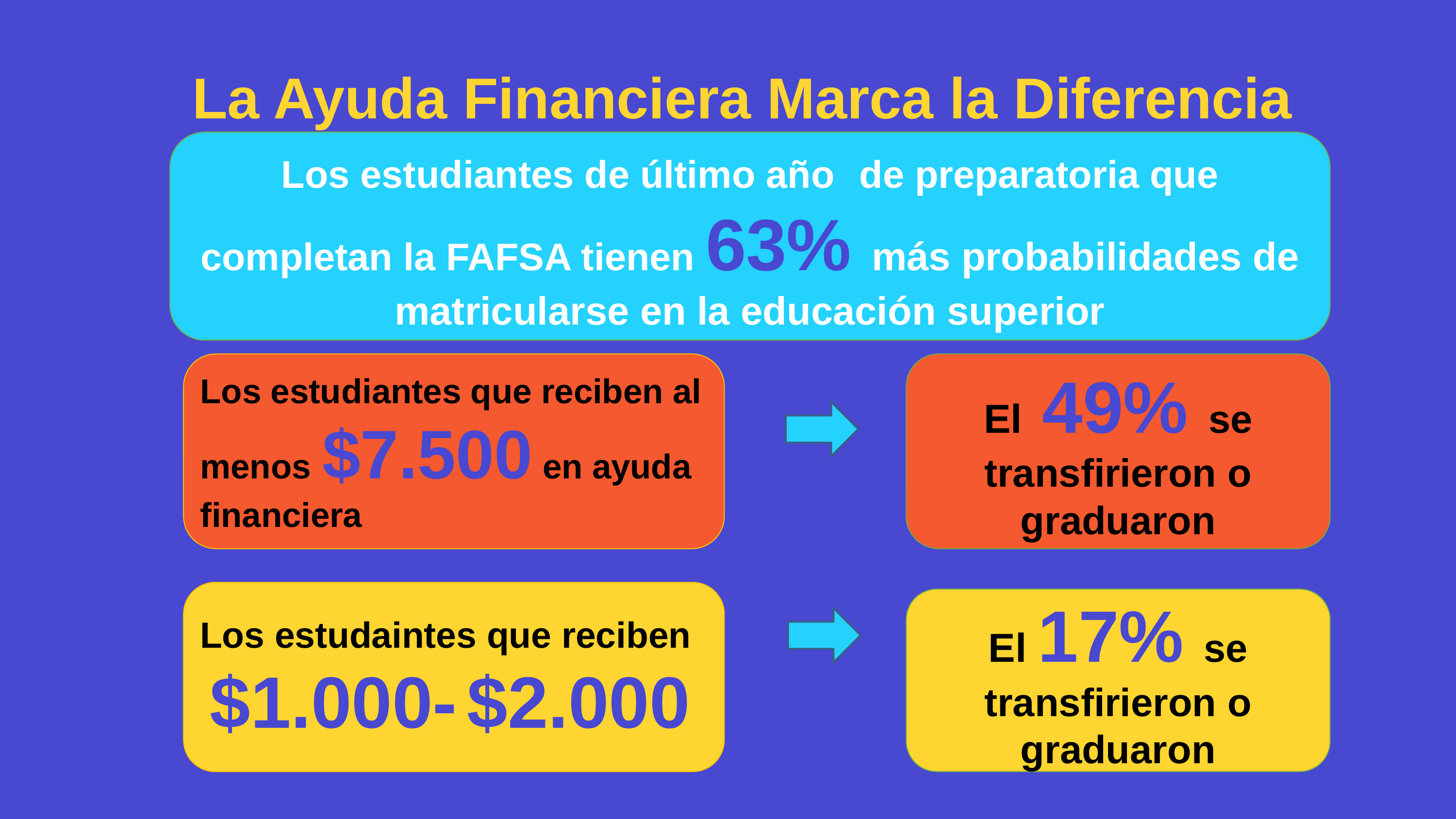

La Ayuda Financiera Marca la Diferencia
Los estudiantes de último año  de preparatoria que completan la FAFSA tienen 63% más probabilidades de matricularse en la educación superior
El 49% se transfirieron o graduaron

Los estudiantes que reciben al menos $7.500 en ayuda financiera
Los estudaintes que reciben
 $1.000- $2.000
El 17% se transfirieron o graduaron